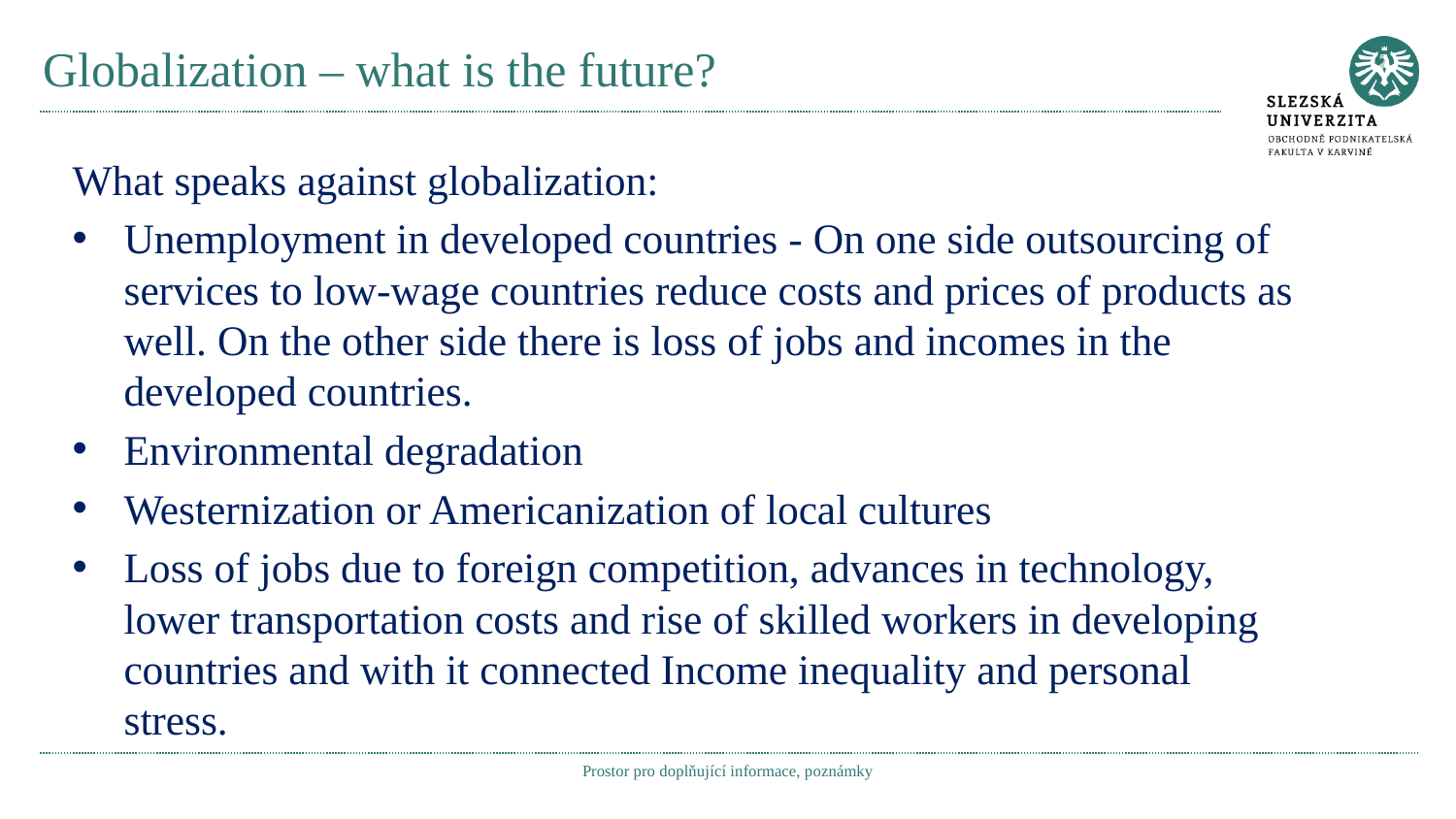

# Globalization – what is the future?
What speaks against globalization:
Unemployment in developed countries - On one side outsourcing of services to low-wage countries reduce costs and prices of products as well. On the other side there is loss of jobs and incomes in the developed countries.
Environmental degradation
Westernization or Americanization of local cultures
Loss of jobs due to foreign competition, advances in technology, lower transportation costs and rise of skilled workers in developing countries and with it connected Income inequality and personal stress.

Prostor pro doplňující informace, poznámky